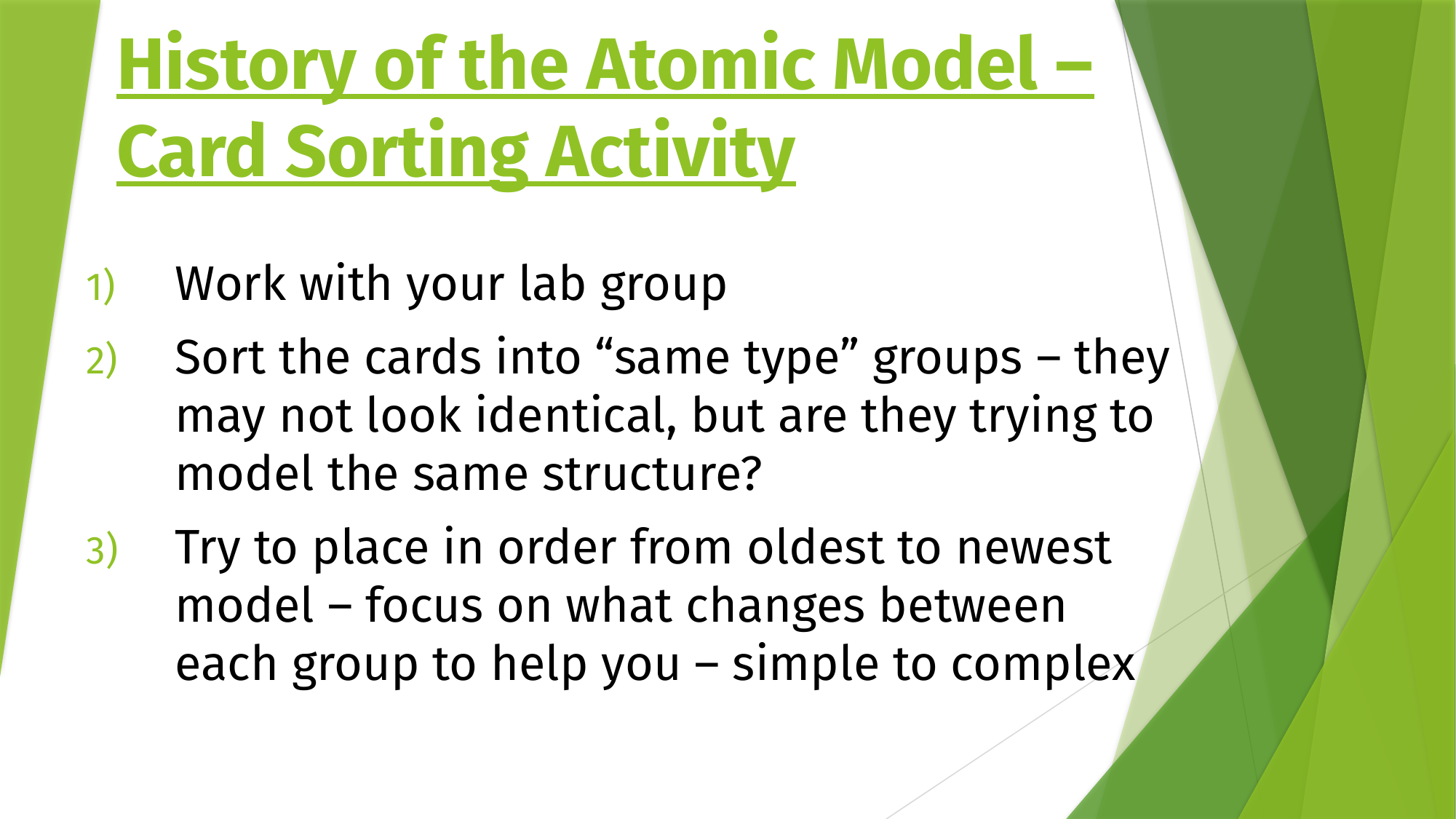

# History of the Atomic Model – Card Sorting Activity

Work with your lab group
Sort the cards into “same type” groups – they may not look identical, but are they trying to model the same structure?
Try to place in order from oldest to newest model – focus on what changes between each group to help you – simple to complex